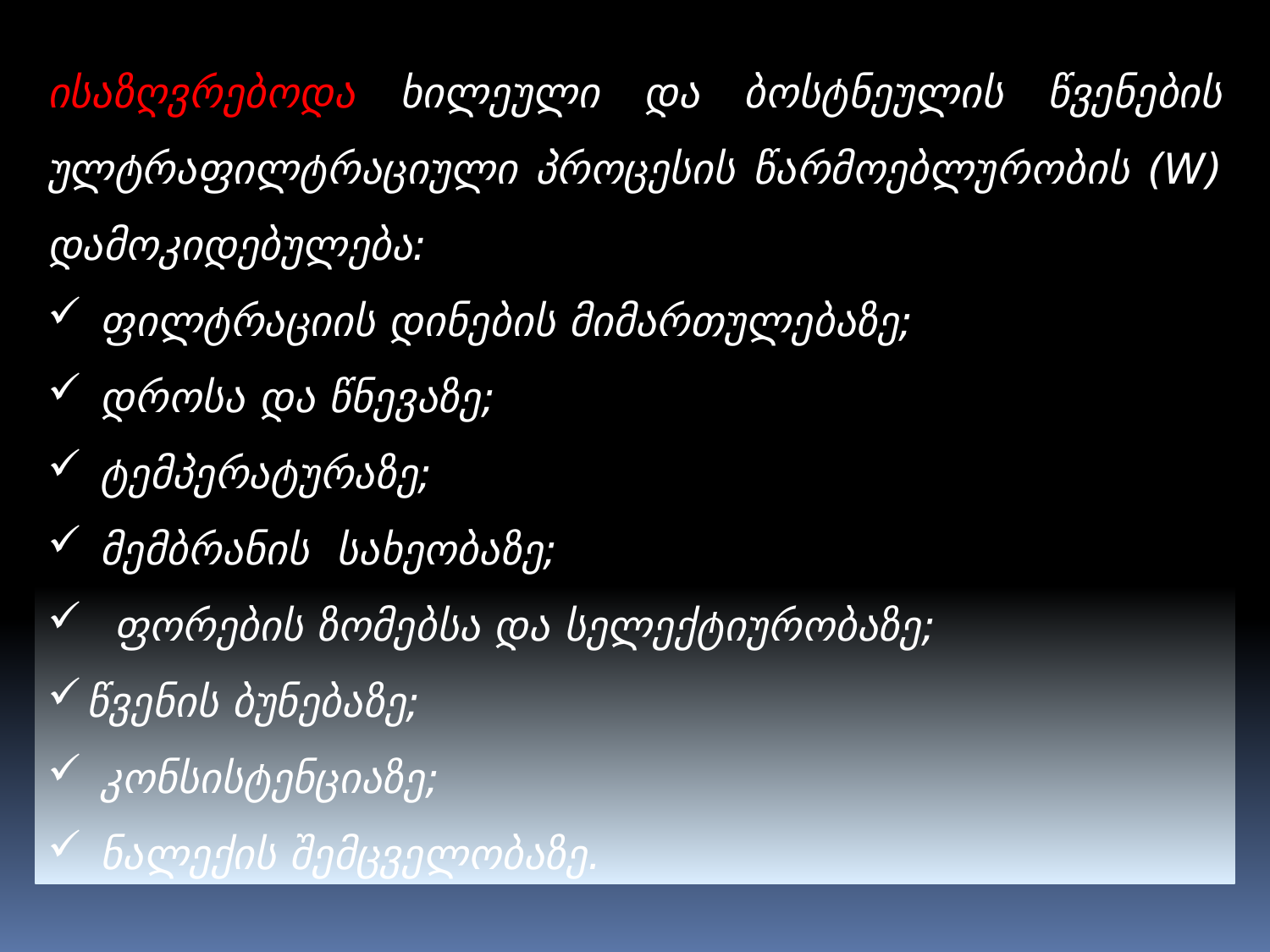

ისაზღვრებოდა ხილეული და ბოსტნეულის წვენების ულტრაფილტრაციული პროცესის წარმოებლუ­რობის (W) დამოკიდებულება:
 ფილტრაციის დინების მიმართულებაზე;
 დრო­სა და წნევაზე;
 ტემპერა­ტურაზე;
 მემბრანის  სახეობაზე;
  ფორების ზომებსა და სელე­ქ­ტიურობაზე;
წვენის ბუნებაზე;
 კონსისტენციაზე;
 ნალექის შემცველობაზე.